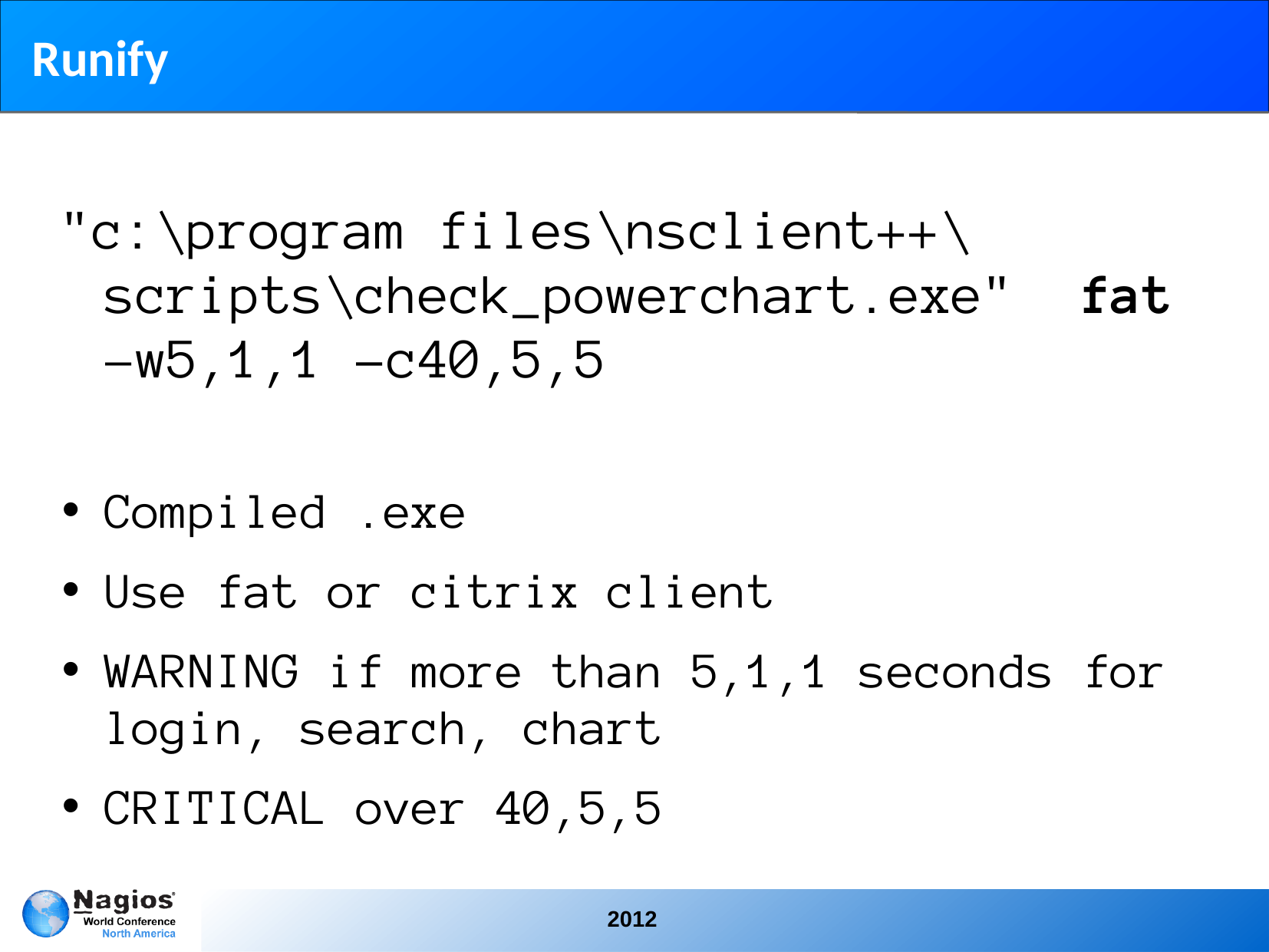

# Runify
"c:\program files\nsclient++\scripts\check_powerchart.exe"  fat –w5,1,1 -c40,5,5
Compiled .exe
Use fat or citrix client
WARNING if more than 5,1,1 seconds for login, search, chart
CRITICAL over 40,5,5
2012